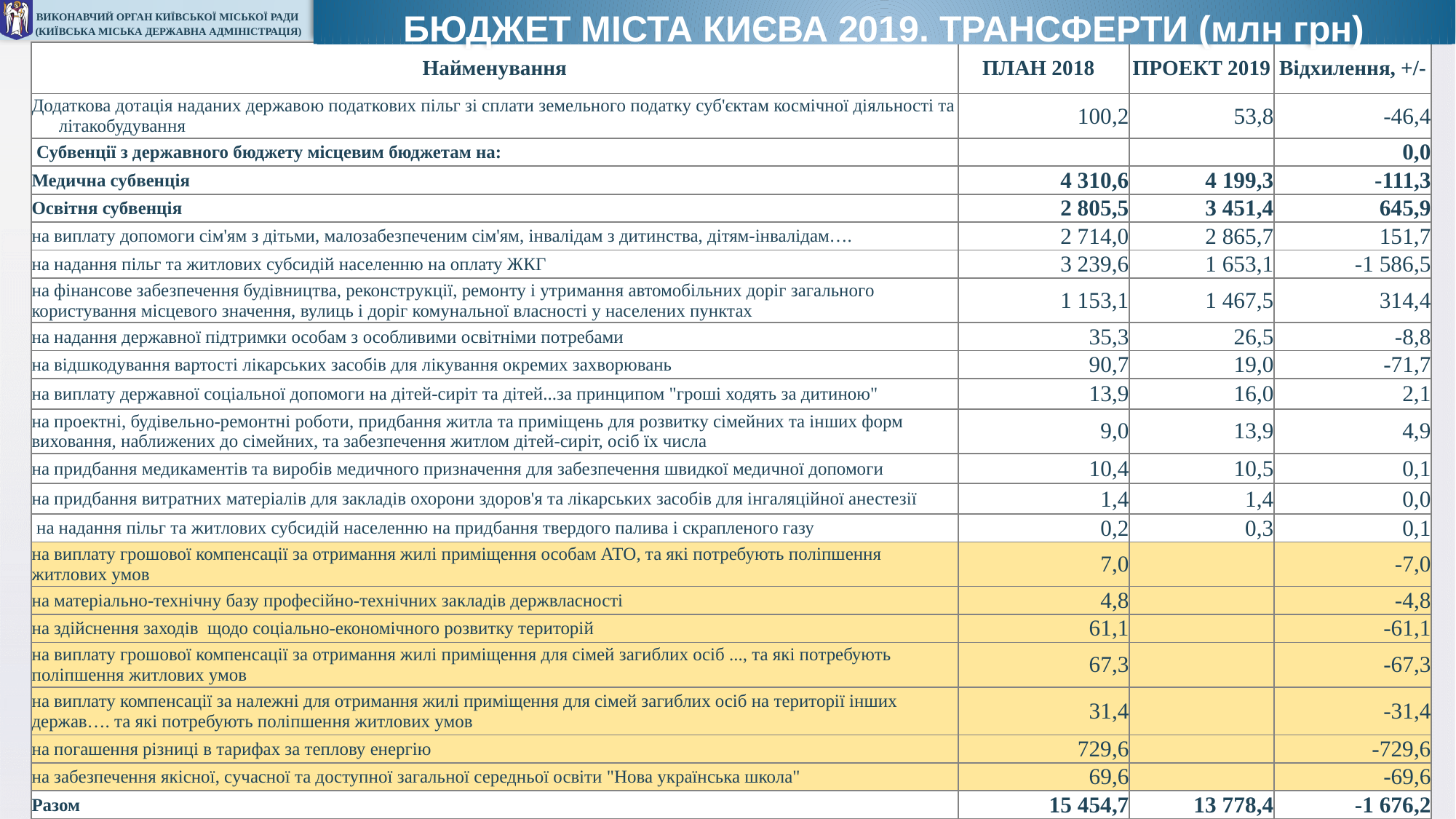

БЮДЖЕТ МІСТА КИЄВА 2019. ТРАНСФЕРТИ (млн грн)
| Найменування | ПЛАН 2018 | ПРОЕКТ 2019 | Відхилення, +/- |
| --- | --- | --- | --- |
| Додаткова дотація наданих державою податкових пільг зі сплати земельного податку суб'єктам космічної діяльності та літакобудування | 100,2 | 53,8 | -46,4 |
| Субвенції з державного бюджету місцевим бюджетам на: |  |  | 0,0 |
| Медична субвенція | 4 310,6 | 4 199,3 | -111,3 |
| Освітня субвенція | 2 805,5 | 3 451,4 | 645,9 |
| на виплату допомоги сім'ям з дітьми, малозабезпеченим сім'ям, інвалідам з дитинства, дітям-інвалідам…. | 2 714,0 | 2 865,7 | 151,7 |
| на надання пільг та житлових субсидій населенню на оплату ЖКГ | 3 239,6 | 1 653,1 | -1 586,5 |
| на фінансове забезпечення будівництва, реконструкції, ремонту і утримання автомобільних доріг загального користування місцевого значення, вулиць і доріг комунальної власності у населених пунктах | 1 153,1 | 1 467,5 | 314,4 |
| на надання державної підтримки особам з особливими освітніми потребами | 35,3 | 26,5 | -8,8 |
| на відшкодування вартості лікарських засобів для лікування окремих захворювань | 90,7 | 19,0 | -71,7 |
| на виплату державної соціальної допомоги на дітей-сиріт та дітей...за принципом "гроші ходять за дитиною" | 13,9 | 16,0 | 2,1 |
| на проектні, будівельно-ремонтні роботи, придбання житла та приміщень для розвитку сімейних та інших форм виховання, наближених до сімейних, та забезпечення житлом дітей-сиріт, осіб їх числа | 9,0 | 13,9 | 4,9 |
| на придбання медикаментів та виробів медичного призначення для забезпечення швидкої медичної допомоги | 10,4 | 10,5 | 0,1 |
| на придбання витратних матеріалів для закладів охорони здоров'я та лікарських засобів для інгаляційної анестезії | 1,4 | 1,4 | 0,0 |
| на надання пільг та житлових субсидій населенню на придбання твердого палива і скрапленого газу | 0,2 | 0,3 | 0,1 |
| на виплату грошової компенсації за отримання жилі приміщення особам АТО, та які потребують поліпшення житлових умов | 7,0 |  | -7,0 |
| на матеріально-технічну базу професійно-технічних закладів держвласності | 4,8 |  | -4,8 |
| на здійснення заходів щодо соціально-економічного розвитку територій | 61,1 |  | -61,1 |
| на виплату грошової компенсації за отримання жилі приміщення для сімей загиблих осіб ..., та які потребують поліпшення житлових умов | 67,3 |  | -67,3 |
| на виплату компенсації за належні для отримання жилі приміщення для сімей загиблих осіб на території інших держав…. та які потребують поліпшення житлових умов | 31,4 |  | -31,4 |
| на погашення різниці в тарифах за теплову енергію | 729,6 |  | -729,6 |
| на забезпечення якісної, сучасної та доступної загальної середньої освіти "Нова українська школа" | 69,6 |  | -69,6 |
| Разом | 15 454,7 | 13 778,4 | -1 676,2 |